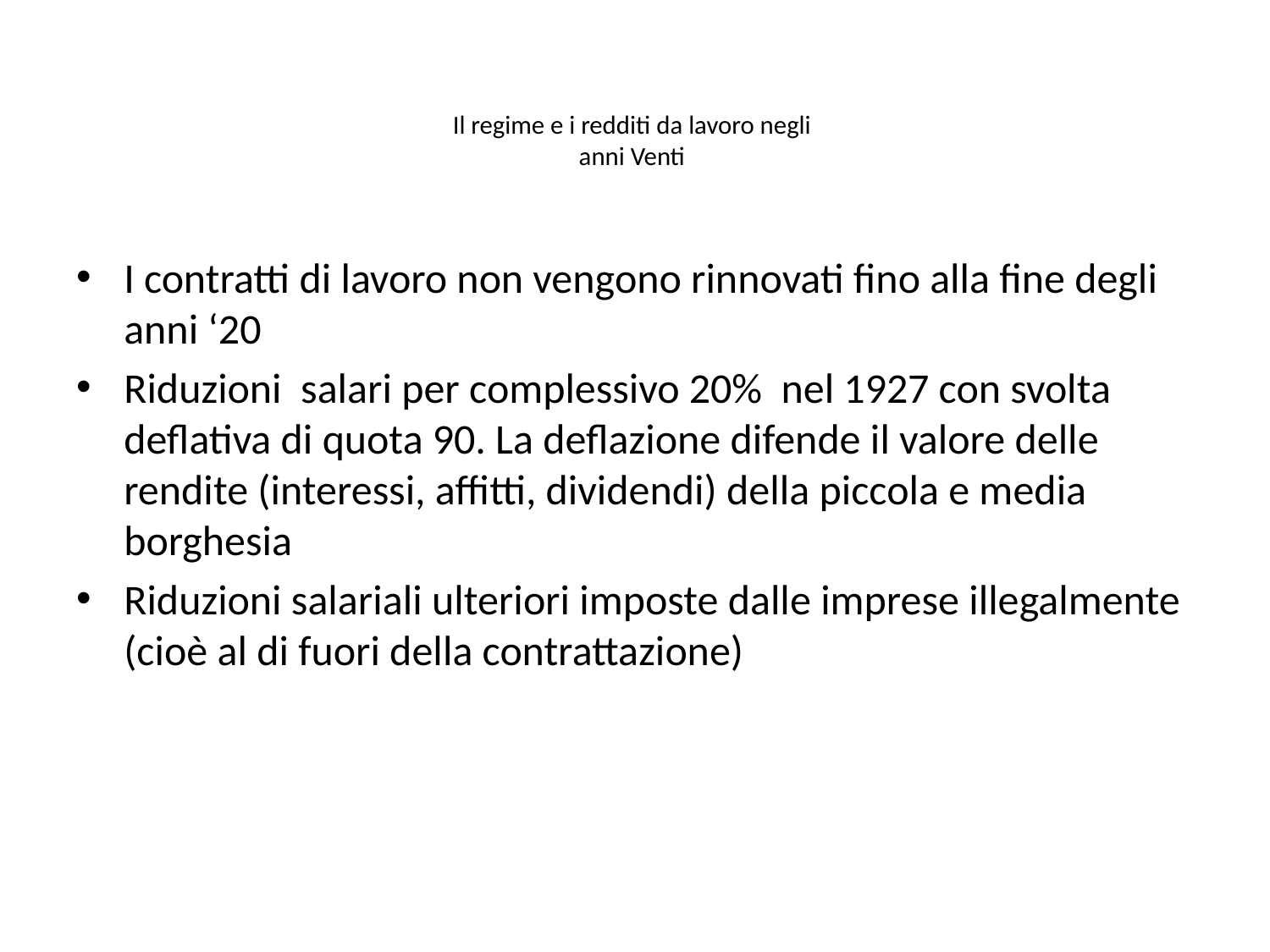

# Il regime e i redditi da lavoro negli anni Venti

I contratti di lavoro non vengono rinnovati fino alla fine degli anni ‘20
Riduzioni  salari per complessivo 20%  nel 1927 con svolta deflativa di quota 90. La deflazione difende il valore delle rendite (interessi, affitti, dividendi) della piccola e media borghesia
Riduzioni salariali ulteriori imposte dalle imprese illegalmente (cioè al di fuori della contrattazione)